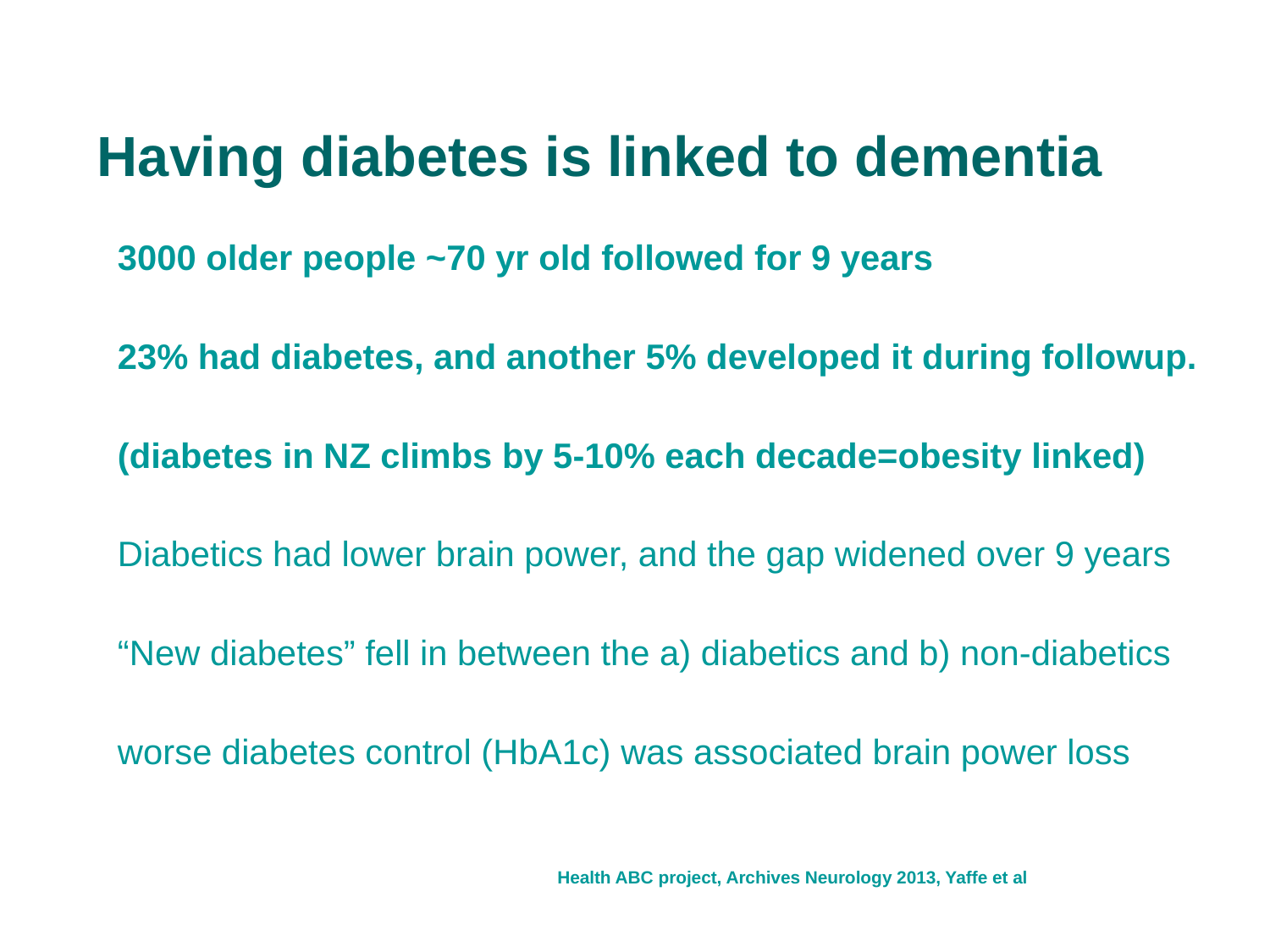

# Having diabetes is linked to dementia
3000 older people ~70 yr old followed for 9 years

23% had diabetes, and another 5% developed it during followup.

(diabetes in NZ climbs by 5-10% each decade=obesity linked)

Diabetics had lower brain power, and the gap widened over 9 years

“New diabetes” fell in between the a) diabetics and b) non-diabetics

worse diabetes control (HbA1c) was associated brain power loss
Health ABC project, Archives Neurology 2013, Yaffe et al